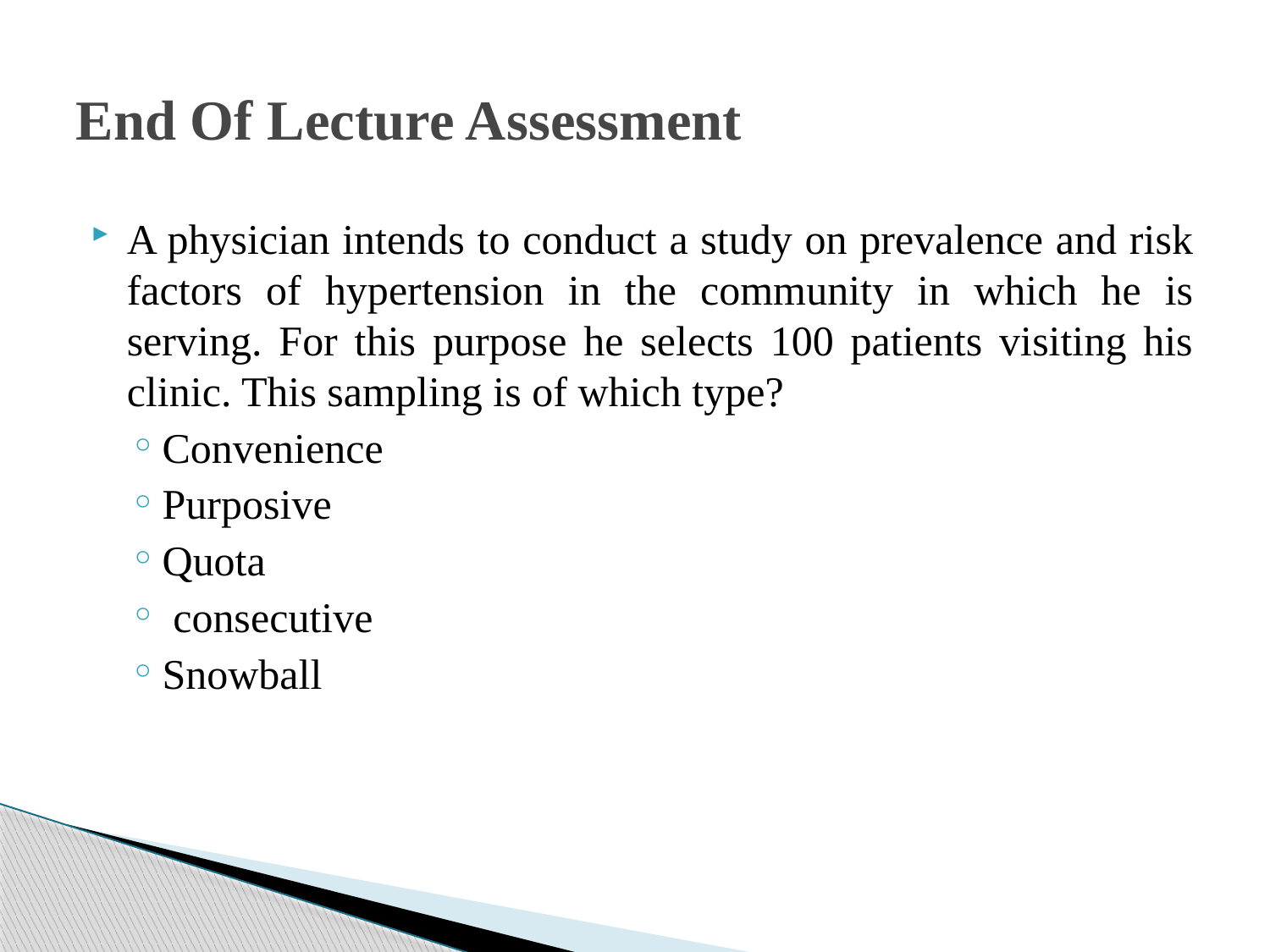

# End Of Lecture Assessment
A physician intends to conduct a study on prevalence and risk factors of hypertension in the community in which he is serving. For this purpose he selects 100 patients visiting his clinic. This sampling is of which type?
Convenience
Purposive
Quota
 consecutive
Snowball